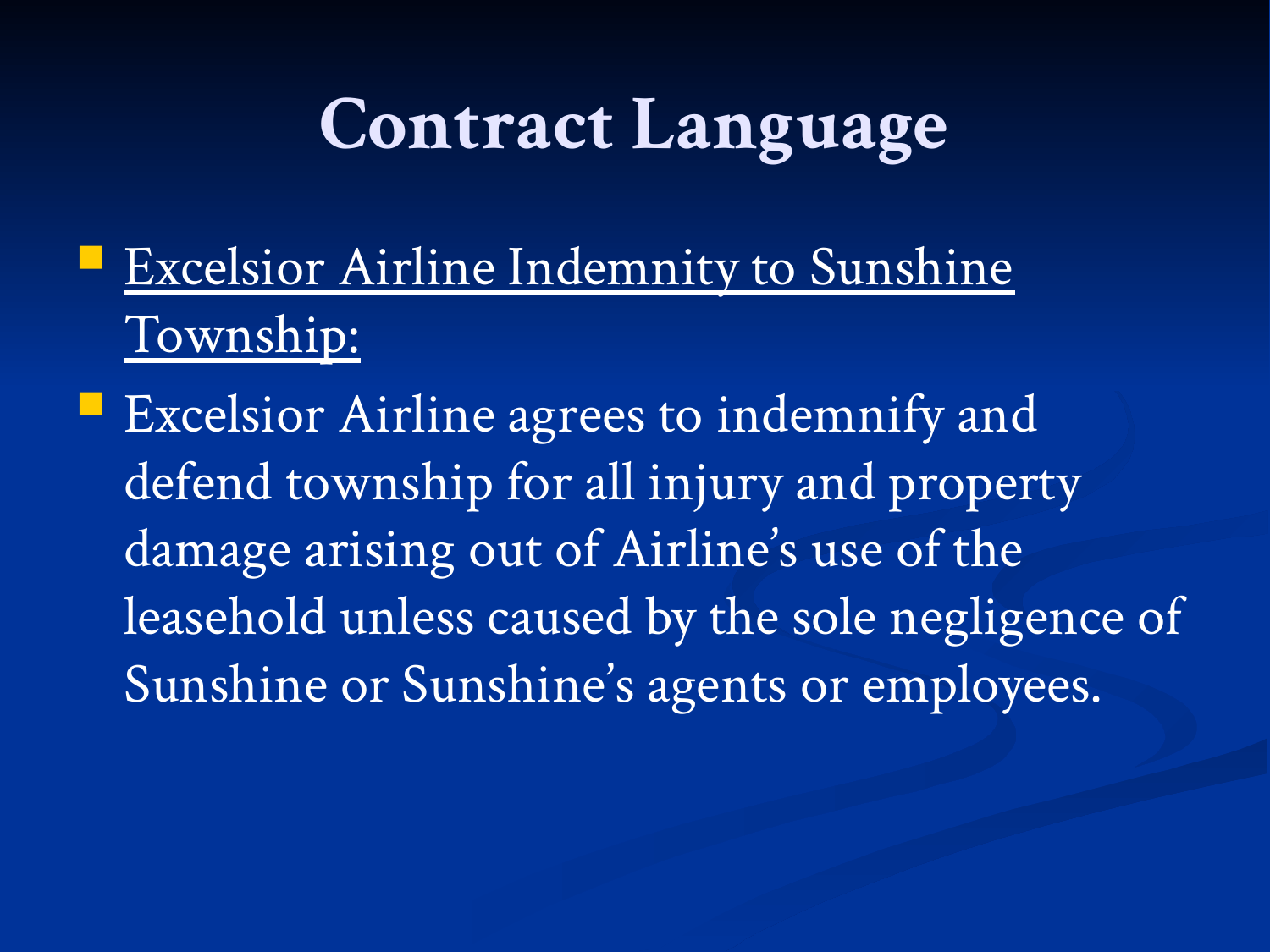

# Contract Language
Excelsior Airline Indemnity to Sunshine Township:
Excelsior Airline agrees to indemnify and defend township for all injury and property damage arising out of Airline’s use of the leasehold unless caused by the sole negligence of Sunshine or Sunshine’s agents or employees.